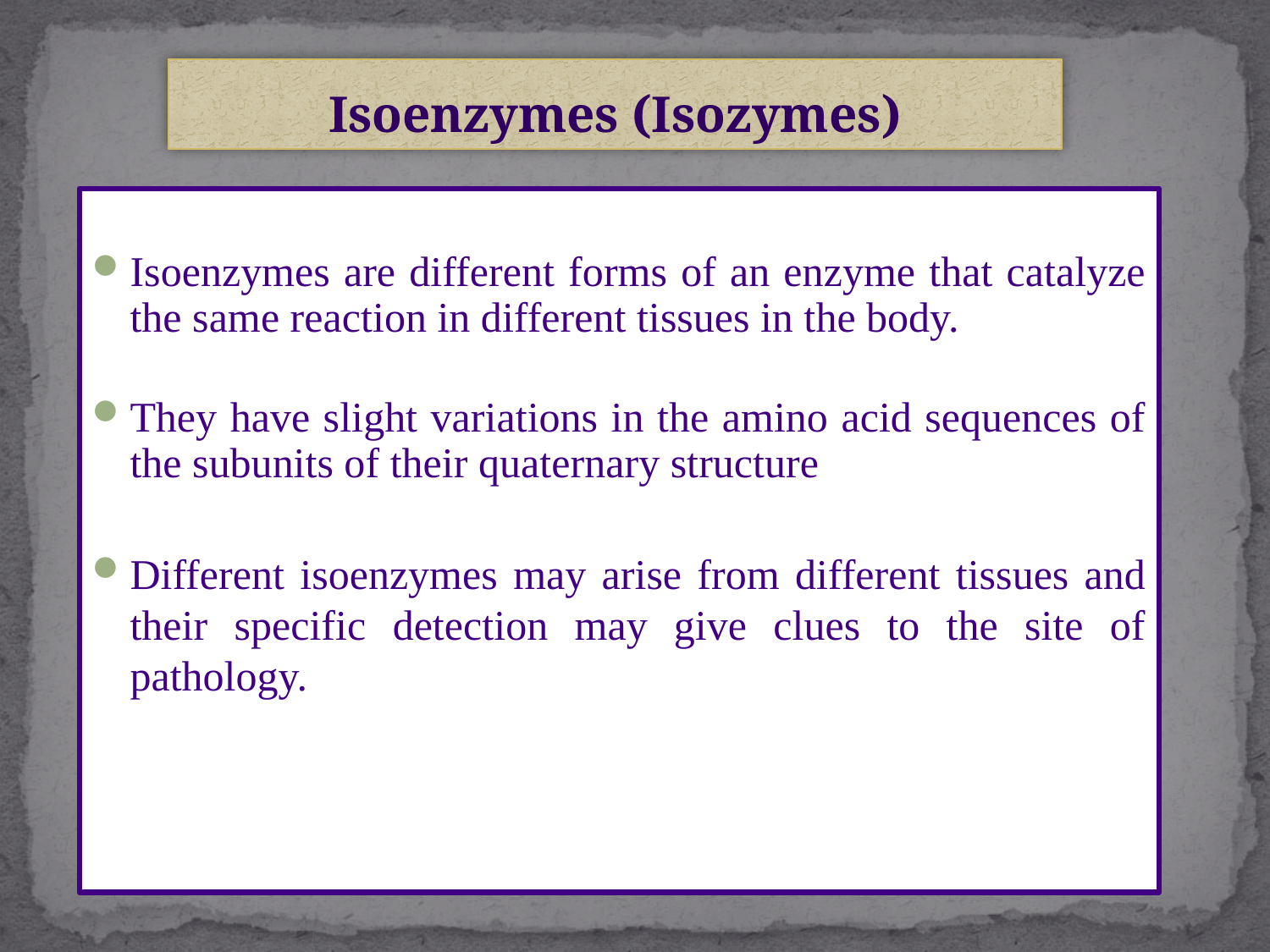

# Isoenzymes (Isozymes)

Isoenzymes are different forms of an enzyme that catalyze the same reaction in different tissues in the body.

They have slight variations in the amino acid sequences of the subunits of their quaternary structure

Different isoenzymes may arise from different tissues and their specific detection may give clues to the site of pathology.